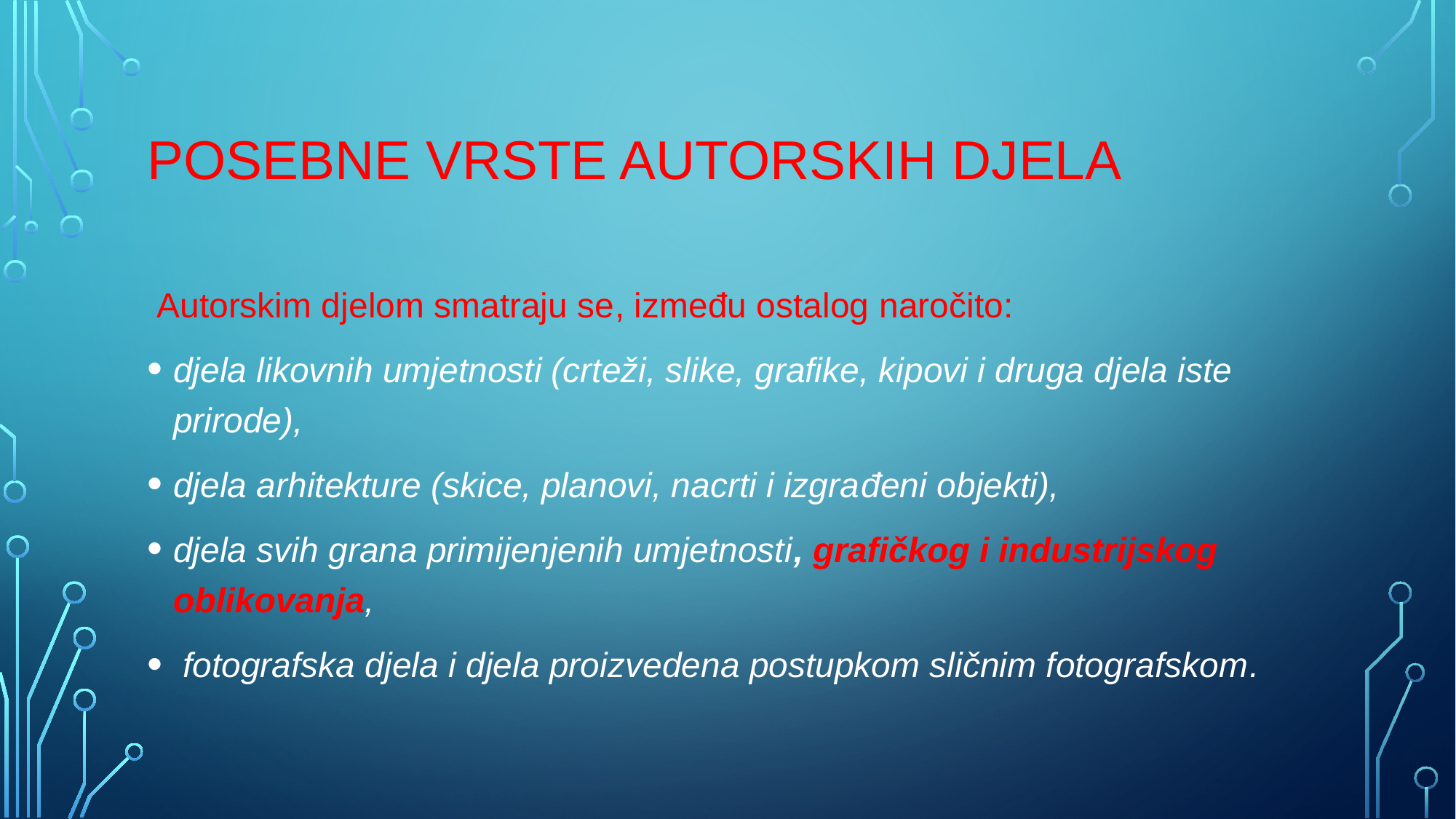

# POSEBNE VRSTE AUTORSKIH DJELA
 Autorskim djelom smatraju se, između ostalog naročito:
djela likovnih umjetnosti (crteži, slike, grafike, kipovi i druga djela iste prirode),
djela arhitekture (skice, planovi, nacrti i izgrađeni objekti),
djela svih grana primijenjenih umjetnosti, grafičkog i industrijskog oblikovanja,
 fotografska djela i djela proizvedena postupkom sličnim fotografskom.